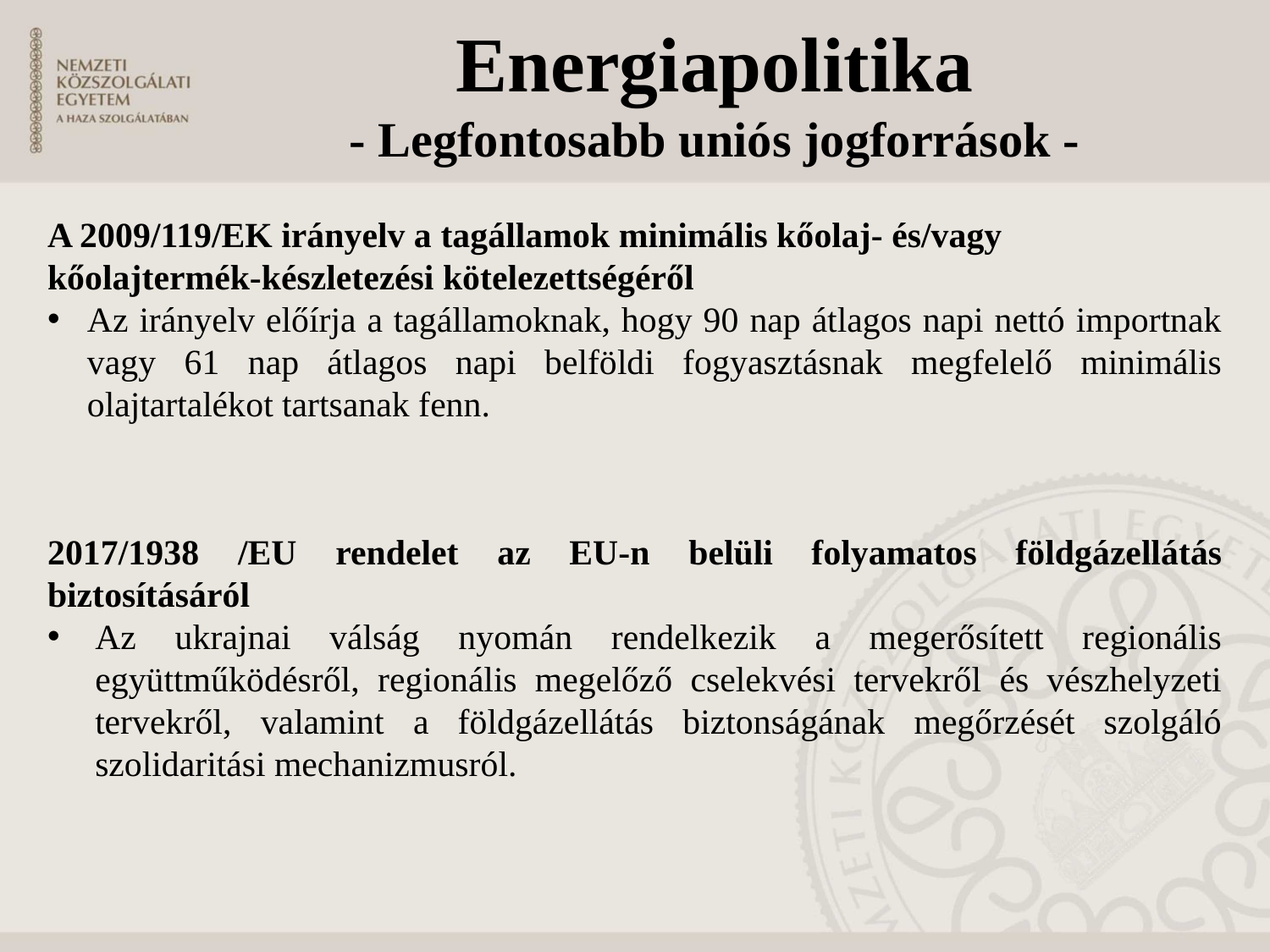

Energiapolitika
- Legfontosabb uniós jogforrások -
A 2009/119/EK irányelv a tagállamok minimális kőolaj- és/vagy kőolajtermék-készletezési kötelezettségéről
Az irányelv előírja a tagállamoknak, hogy 90 nap átlagos napi nettó importnak vagy 61 nap átlagos napi belföldi fogyasztásnak megfelelő minimális olajtartalékot tartsanak fenn.

2017/1938 /EU rendelet az EU-n belüli folyamatos földgázellátás biztosításáról
Az ukrajnai válság nyomán rendelkezik a megerősített regionális együttműködésről, regionális megelőző cselekvési tervekről és vészhelyzeti tervekről, valamint a földgázellátás biztonságának megőrzését szolgáló szolidaritási mechanizmusról.